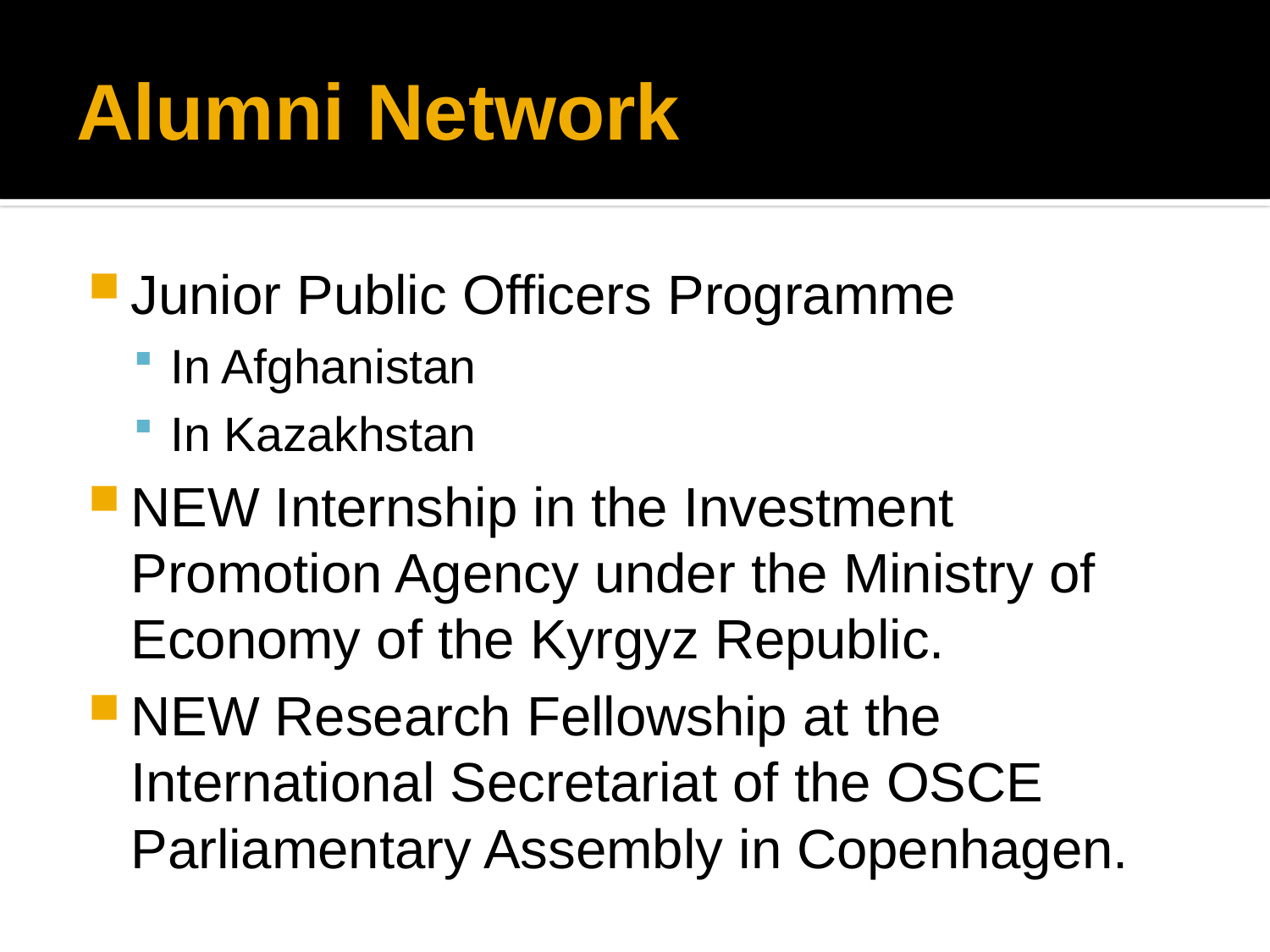

# Alumni Network
Junior Public Officers Programme
In Afghanistan
In Kazakhstan
NEW Internship in the Investment Promotion Agency under the Ministry of Economy of the Kyrgyz Republic.
NEW Research Fellowship at the International Secretariat of the OSCE Parliamentary Assembly in Copenhagen.